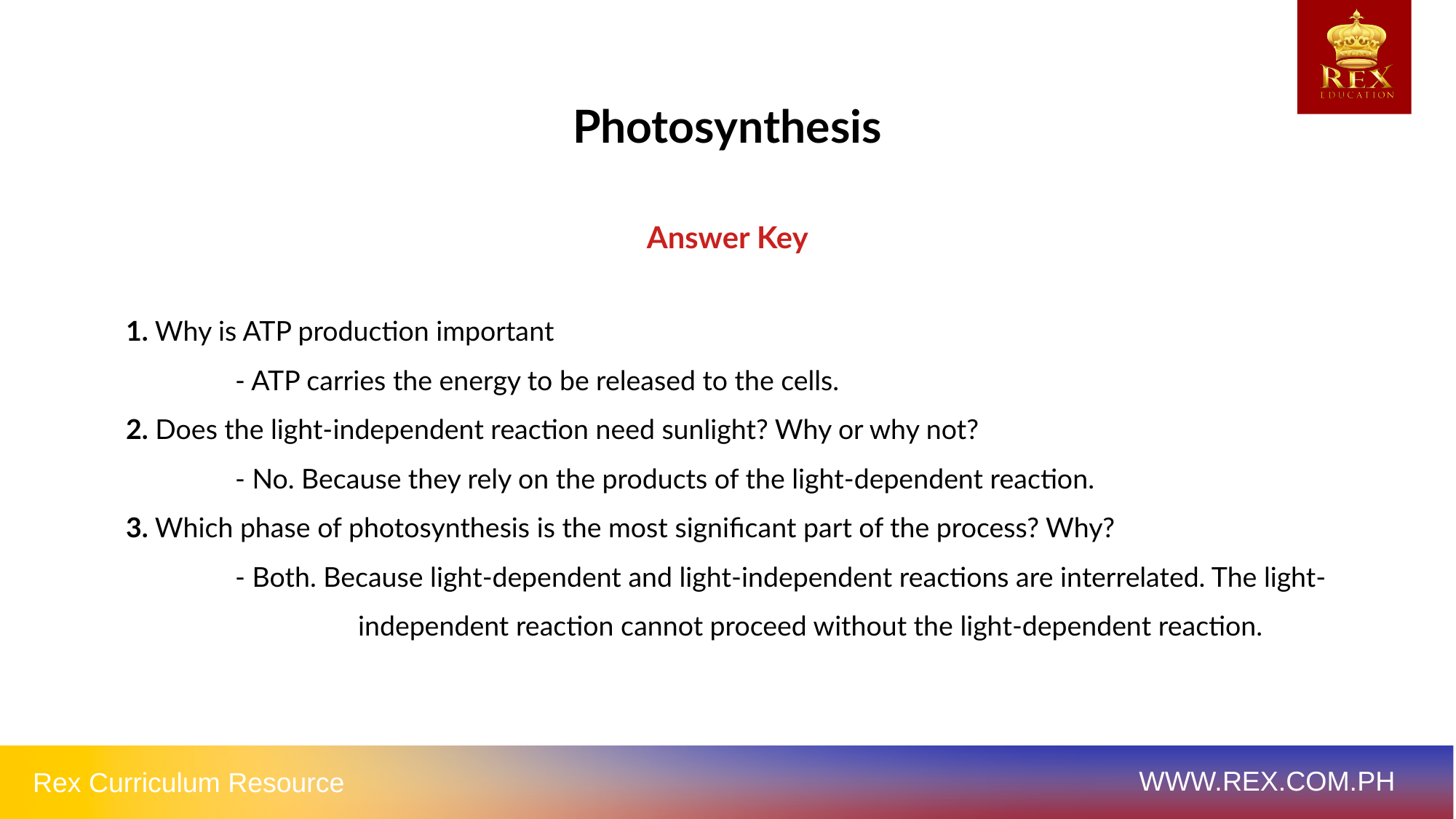

Photosynthesis
Answer Key
1. Why is ATP production important
	- ATP carries the energy to be released to the cells.
2. Does the light-independent reaction need sunlight? Why or why not?
	- No. Because they rely on the products of the light-dependent reaction.
3. Which phase of photosynthesis is the most significant part of the process? Why?
	- Both. Because light-dependent and light-independent reactions are interrelated. The light-		  independent reaction cannot proceed without the light-dependent reaction.